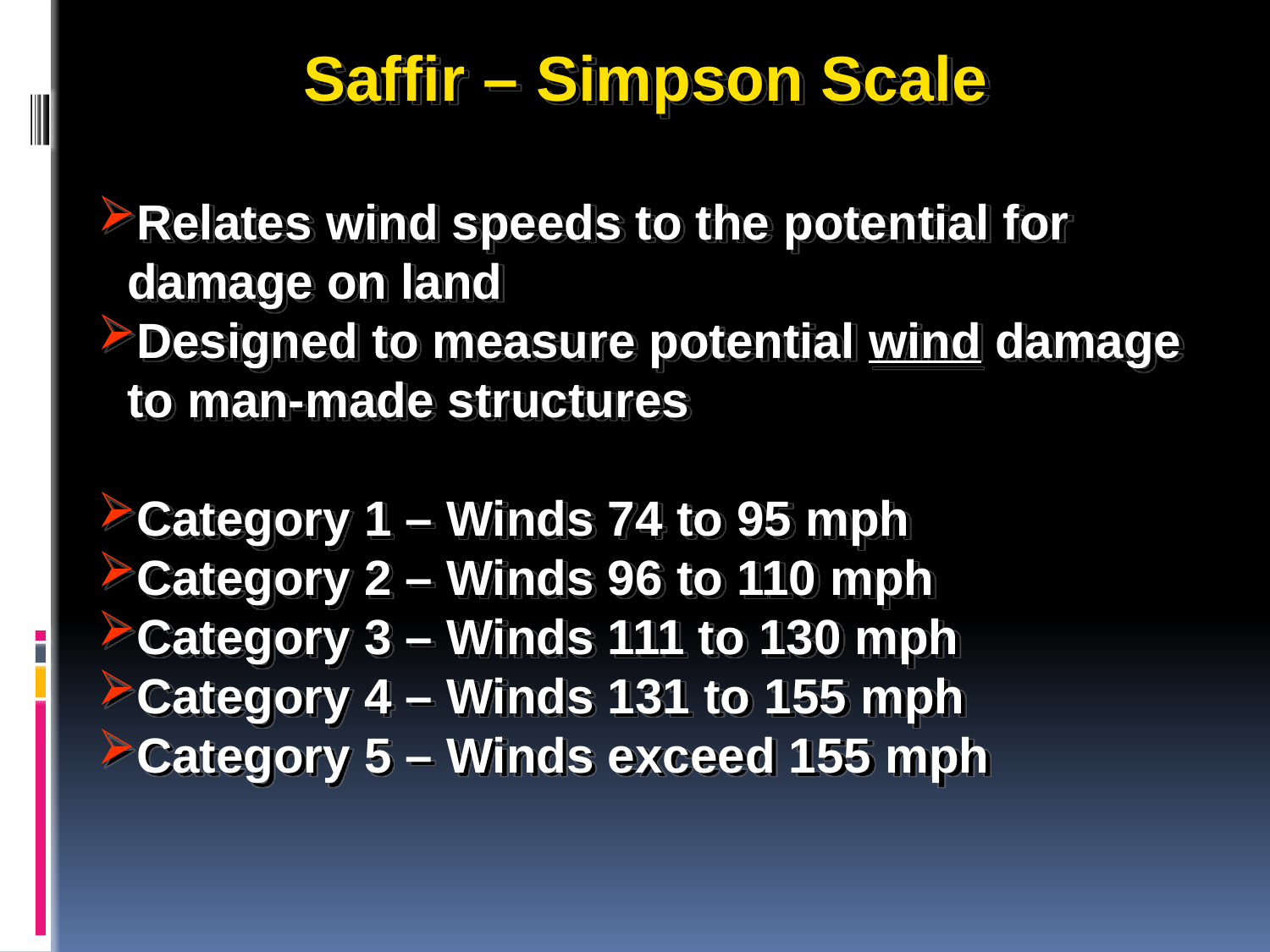

Saffir – Simpson Scale

Relates wind speeds to the potential for damage on land
Designed to measure potential wind damage to man-made structures

Category 1 – Winds 74 to 95 mph
Category 2 – Winds 96 to 110 mph
Category 3 – Winds 111 to 130 mph
Category 4 – Winds 131 to 155 mph
Category 5 – Winds exceed 155 mph